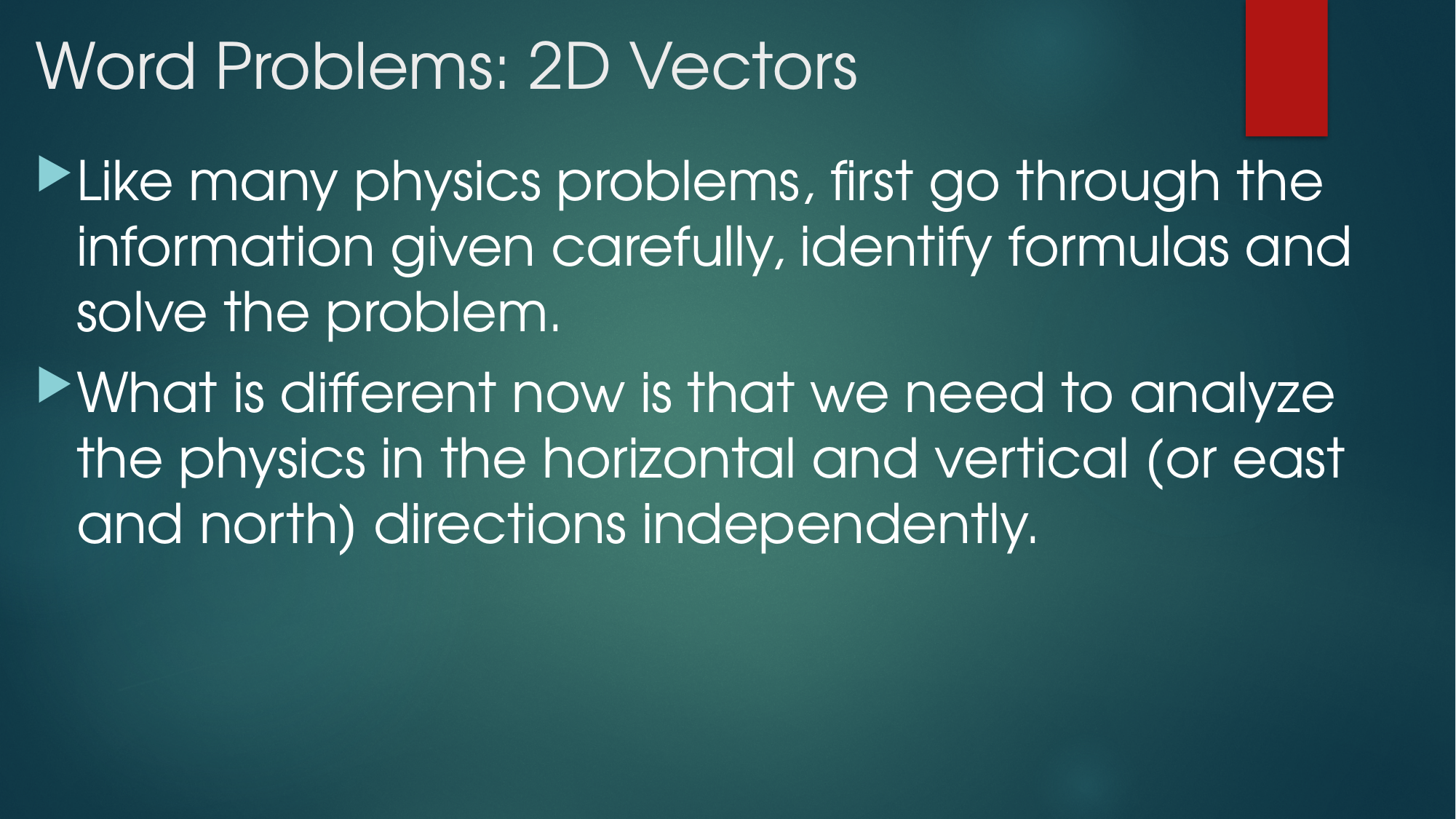

# Word Problems: 2D Vectors
Like many physics problems, first go through the information given carefully, identify formulas and solve the problem.
What is different now is that we need to analyze the physics in the horizontal and vertical (or east and north) directions independently.